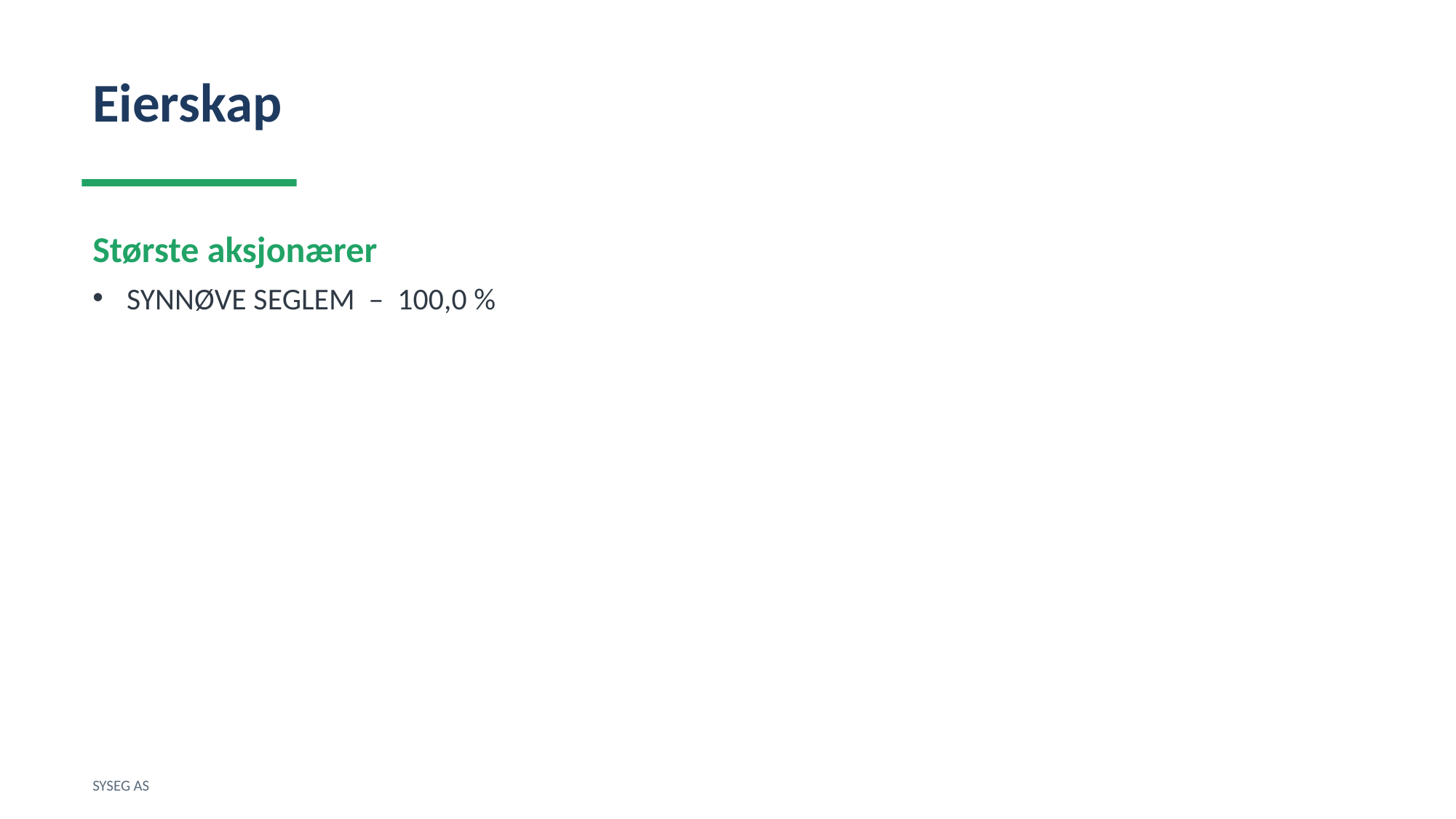

Eierskap

Største aksjonærer
SYNNØVE SEGLEM  –  100,0 %
SYSEG AS